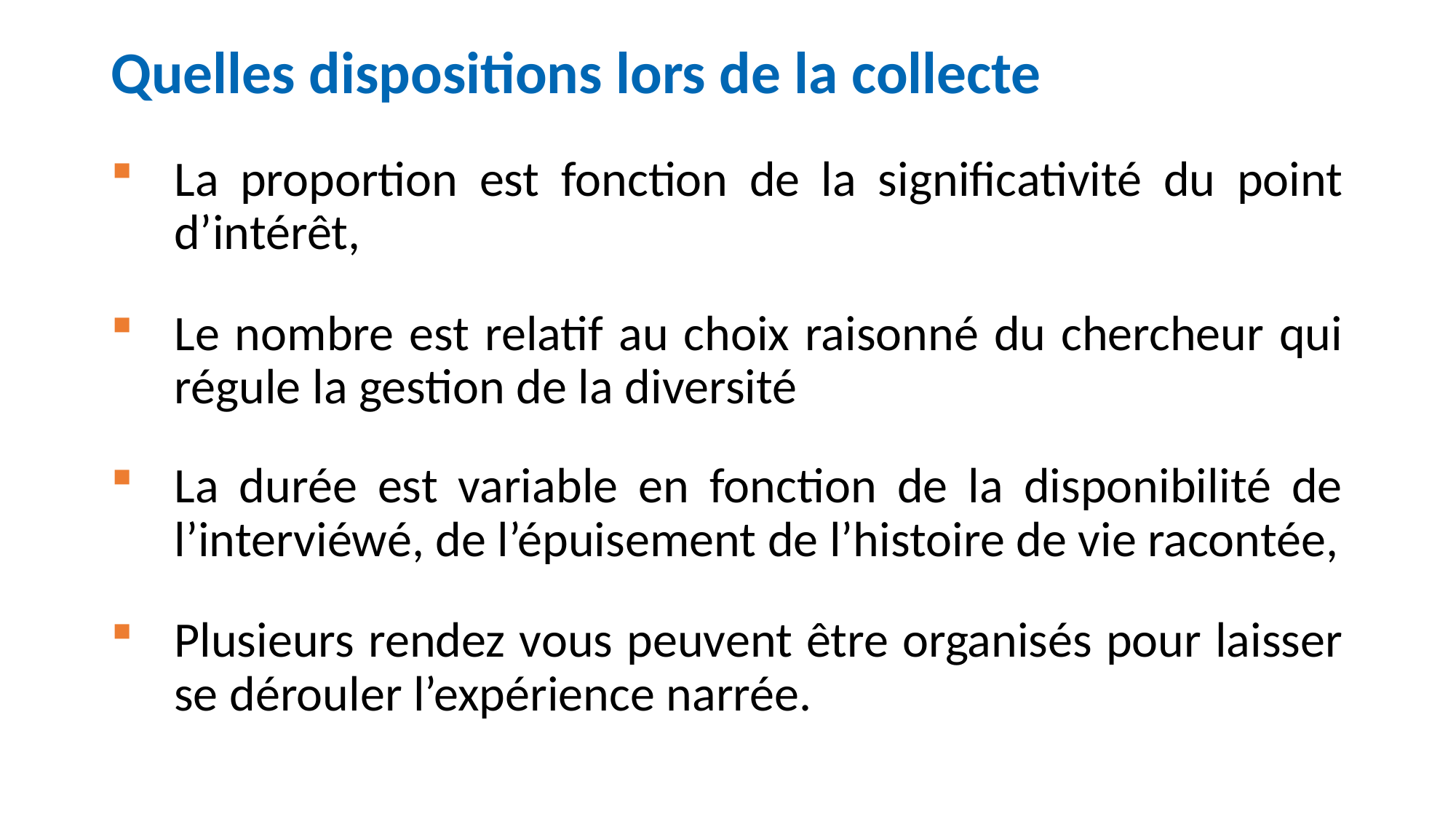

Quelles dispositions lors de la collecte

La proportion est fonction de la significativité du point d’intérêt,

Le nombre est relatif au choix raisonné du chercheur qui régule la gestion de la diversité

La durée est variable en fonction de la disponibilité de l’interviéwé, de l’épuisement de l’histoire de vie racontée,

Plusieurs rendez vous peuvent être organisés pour laisser se dérouler l’expérience narrée.